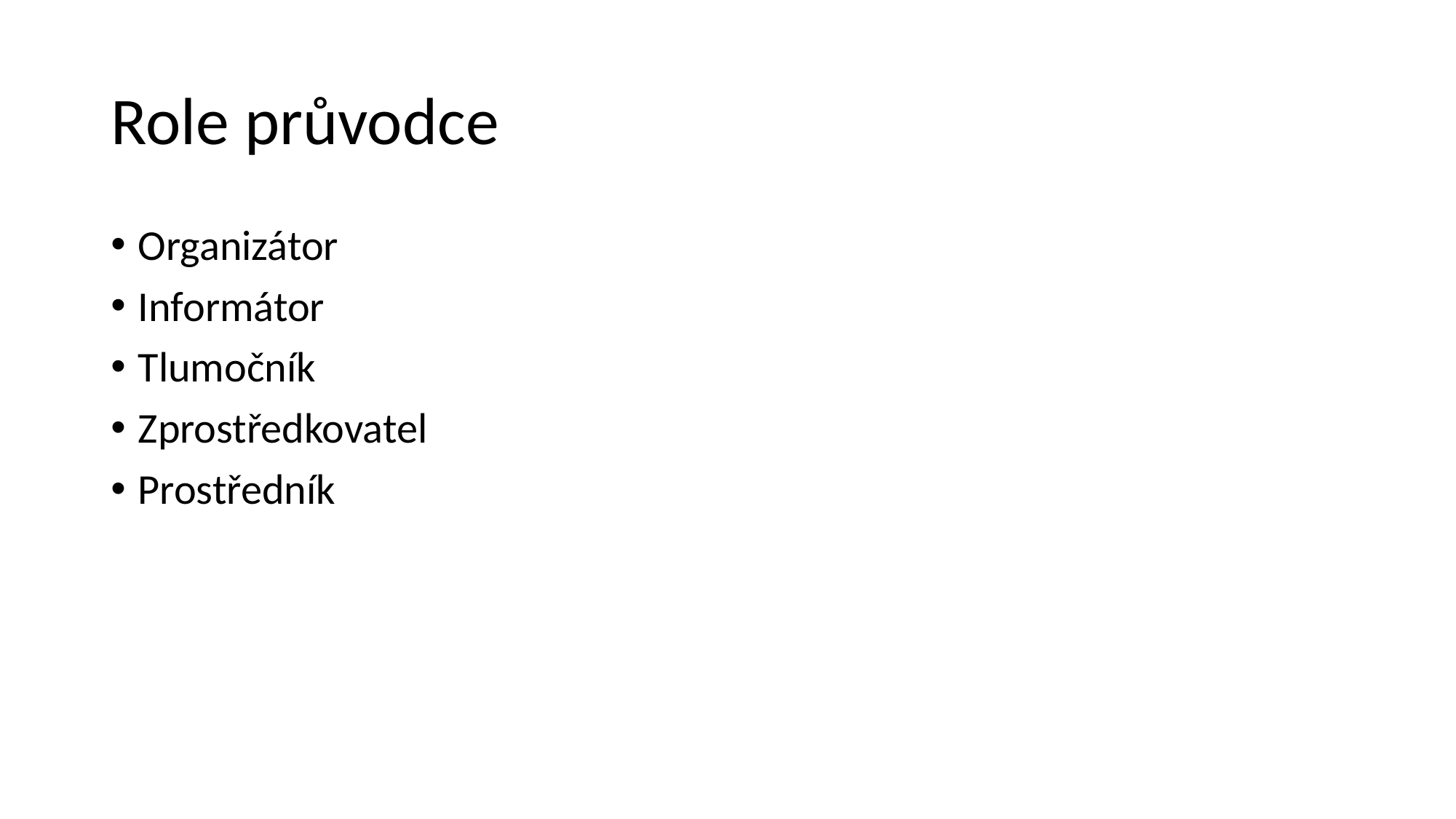

# Role průvodce
Organizátor
Informátor
Tlumočník
Zprostředkovatel
Prostředník